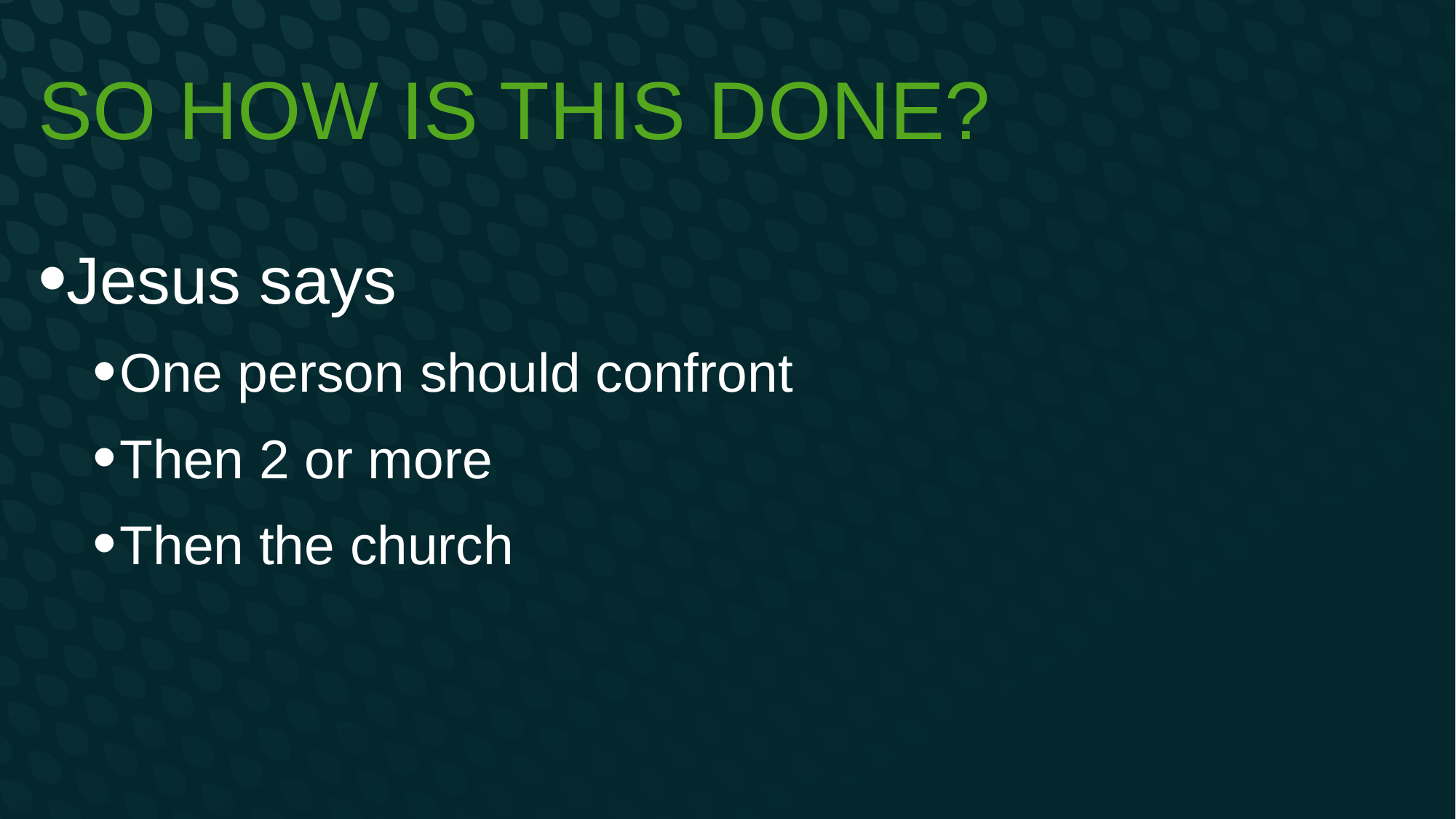

# So how is this done?
Jesus says
One person should confront
Then 2 or more
Then the church